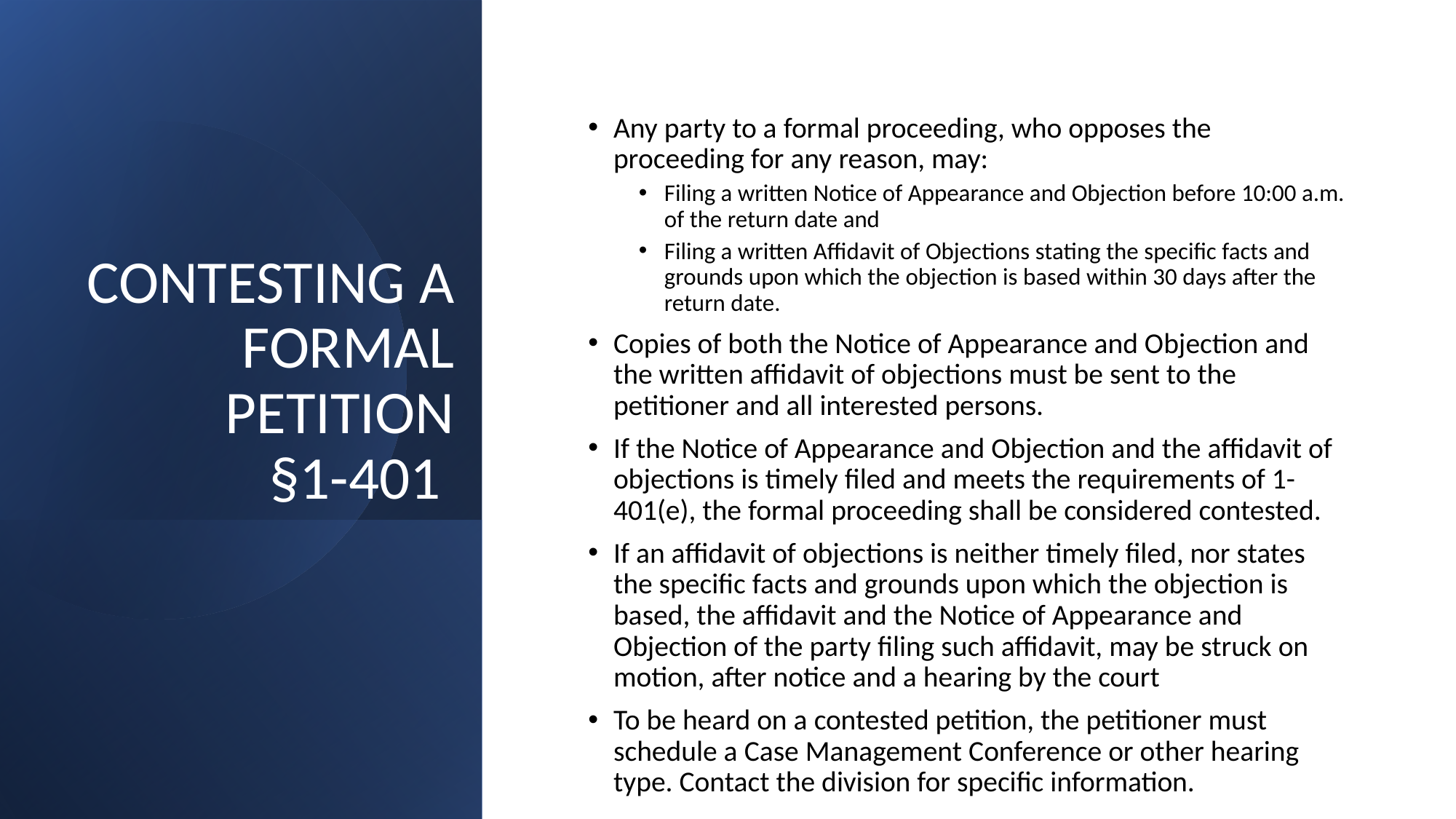

Any party to a formal proceeding, who opposes the proceeding for any reason, may:
Filing a written Notice of Appearance and Objection before 10:00 a.m. of the return date and
Filing a written Affidavit of Objections stating the specific facts and grounds upon which the objection is based within 30 days after the return date.
Copies of both the Notice of Appearance and Objection and the written affidavit of objections must be sent to the petitioner and all interested persons.
If the Notice of Appearance and Objection and the affidavit of objections is timely filed and meets the requirements of 1-401(e), the formal proceeding shall be considered contested.
If an affidavit of objections is neither timely filed, nor states the specific facts and grounds upon which the objection is based, the affidavit and the Notice of Appearance and Objection of the party filing such affidavit, may be struck on motion, after notice and a hearing by the court
To be heard on a contested petition, the petitioner must schedule a Case Management Conference or other hearing type. Contact the division for specific information.

# CONTESTING A FORMAL PETITION §1-401